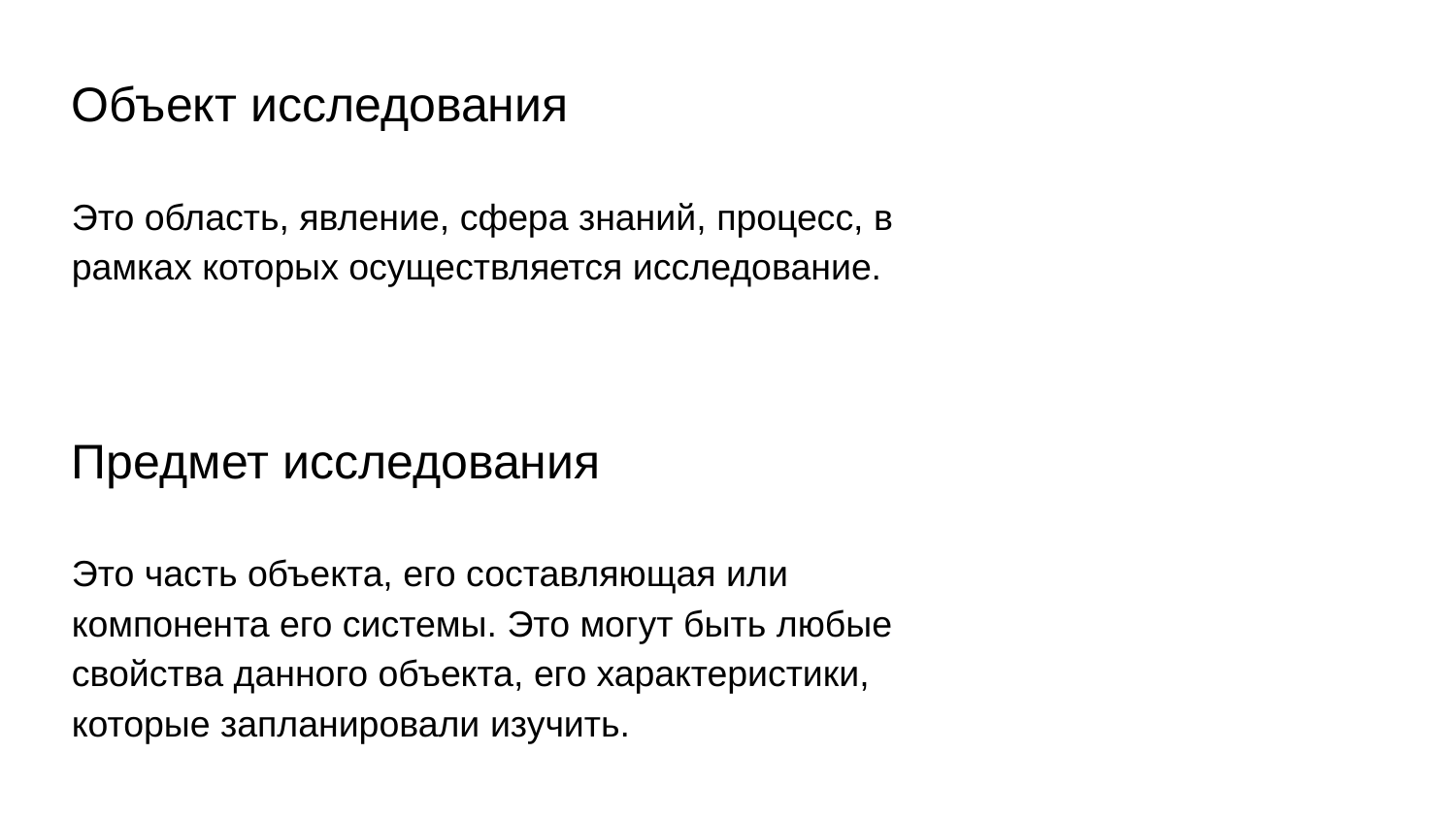

Объект исследования
Это область, явление, сфера знаний, процесс, в рамках которых осуществляется исследование.
Предмет исследования
Это часть объекта, его составляющая или компонента его системы. Это могут быть любые свойства данного объекта, его характеристики, которые запланировали изучить.